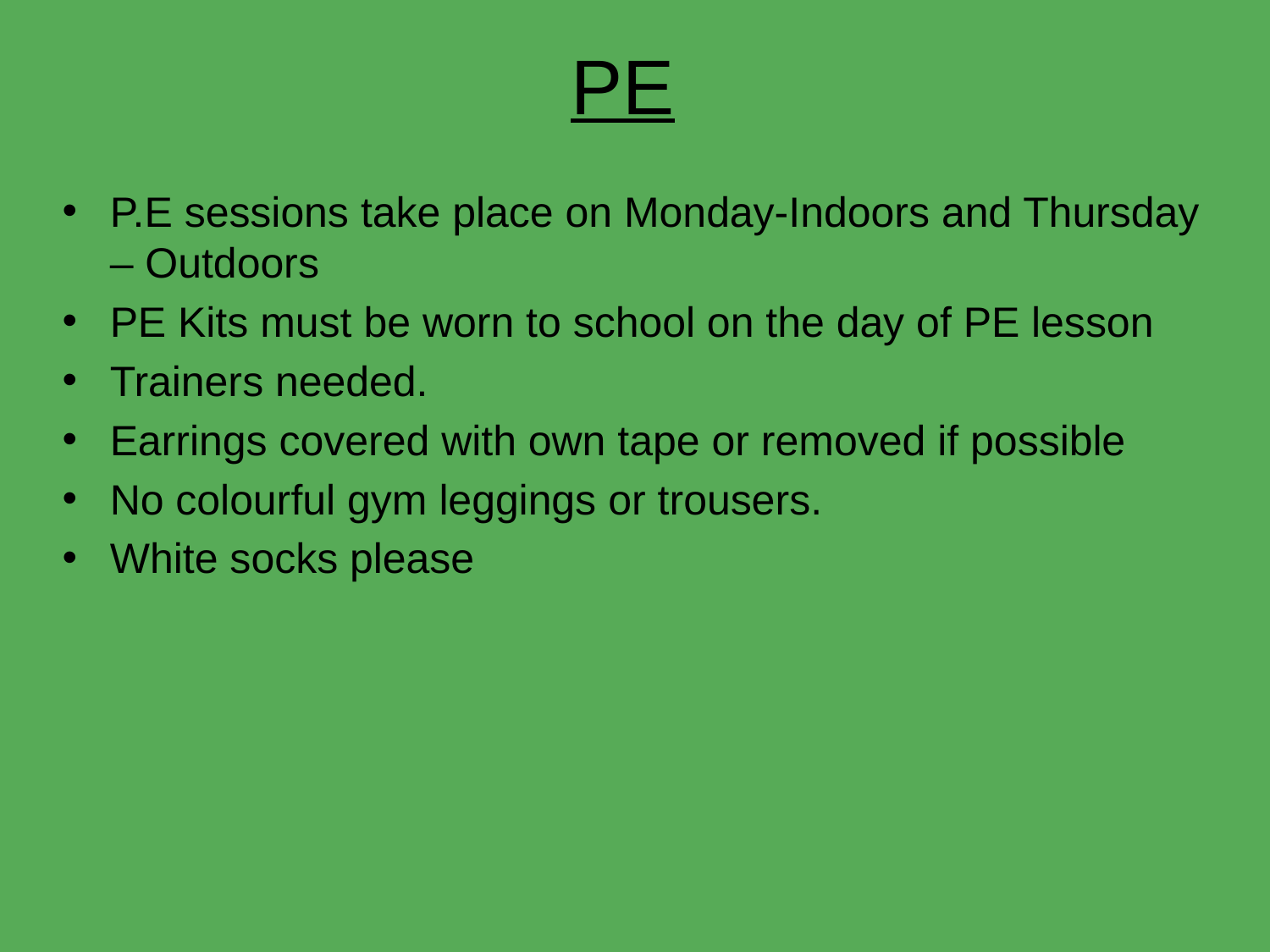

# PE

P.E sessions take place on Monday-Indoors and Thursday – Outdoors
PE Kits must be worn to school on the day of PE lesson
Trainers needed.
Earrings covered with own tape or removed if possible
No colourful gym leggings or trousers.
White socks please